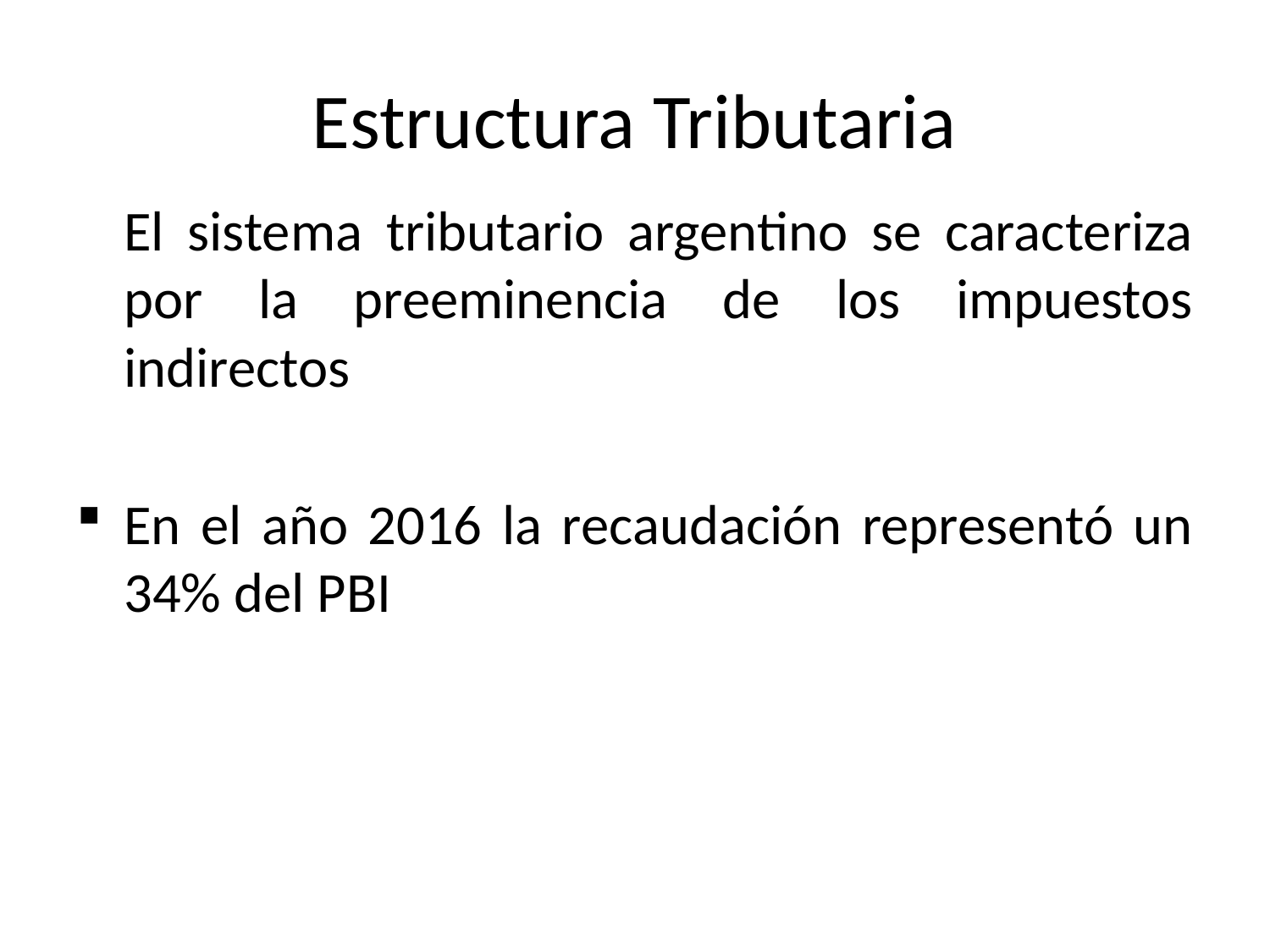

# Estructura Tributaria
	El sistema tributario argentino se caracteriza por la preeminencia de los impuestos indirectos

En el año 2016 la recaudación representó un 34% del PBI